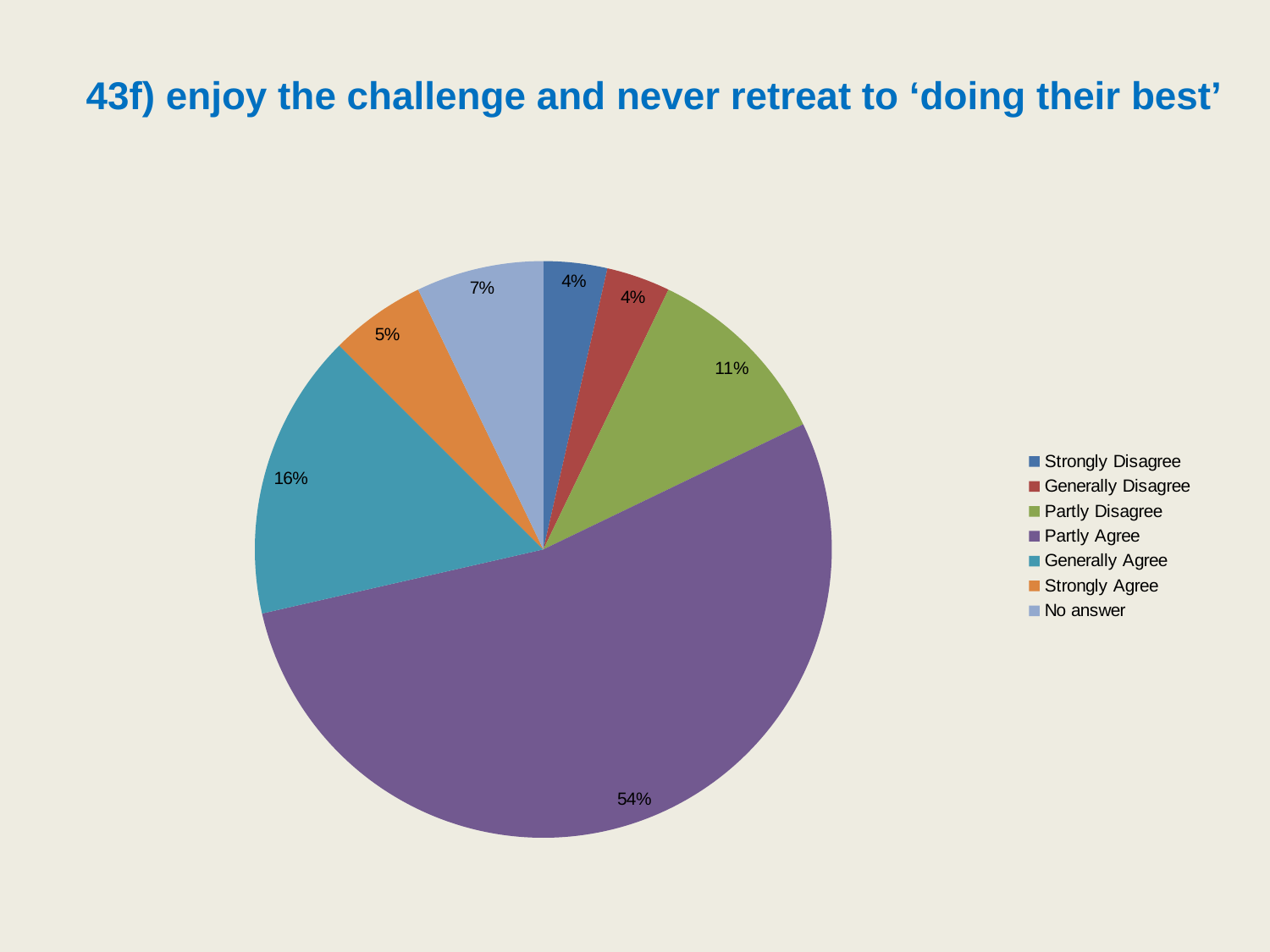

# 43f) enjoy the challenge and never retreat to ‘doing their best’

### Chart

| Category |  |
|---|---|
| Strongly Disagree | 3.571428571428571 |
| Generally Disagree | 3.571428571428571 |
| Partly Disagree | 10.714285714285714 |
| Partly Agree | 53.57142857142857 |
| Generally Agree | 16.071428571428573 |
| Strongly Agree | 5.357142857142857 |
| No answer | 7.142857142857142 |